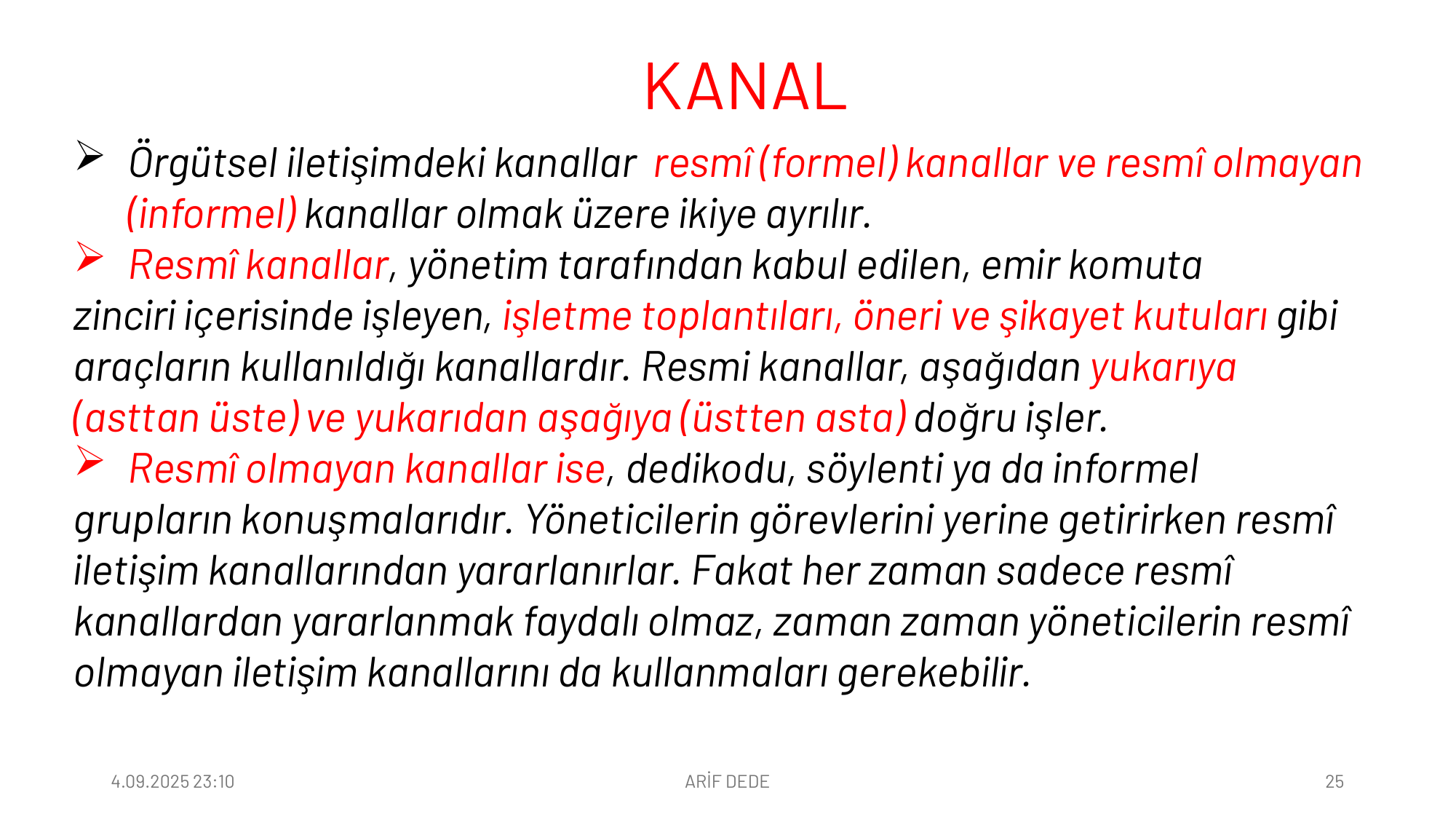

KANAL
Örgütsel iletişimdeki kanallar  resmî (formel) kanallar ve resmî olmayan (informel) kanallar olmak üzere ikiye ayrılır.
Resmî kanallar, yönetim tarafından kabul edilen, emir komuta
zinciri içerisinde işleyen, işletme toplantıları, öneri ve şikayet kutuları gibi araçların kullanıldığı kanallardır. Resmi kanallar, aşağıdan yukarıya (asttan üste) ve yukarıdan aşağıya (üstten asta) doğru işler.
Resmî olmayan kanallar ise, dedikodu, söylenti ya da informel
grupların konuşmalarıdır. Yöneticilerin görevlerini yerine getirirken resmî iletişim kanallarından yararlanırlar. Fakat her zaman sadece resmî kanallardan yararlanmak faydalı olmaz, zaman zaman yöneticilerin resmî olmayan iletişim kanallarını da kullanmaları gerekebilir.
4.09.2025 23:10
ARİF DEDE
25